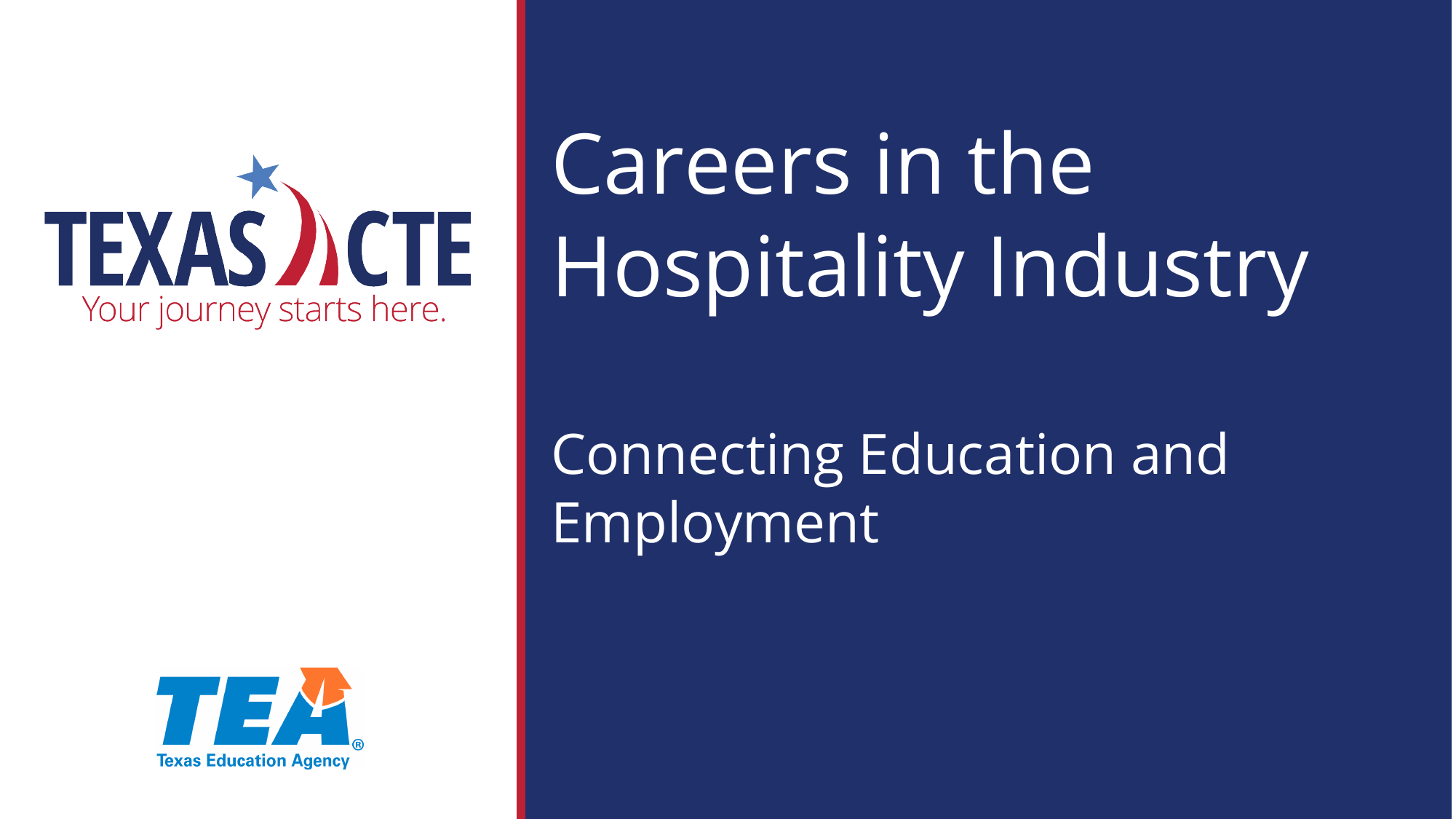

# Careers in the Hospitality Industry Connecting Education and Employment